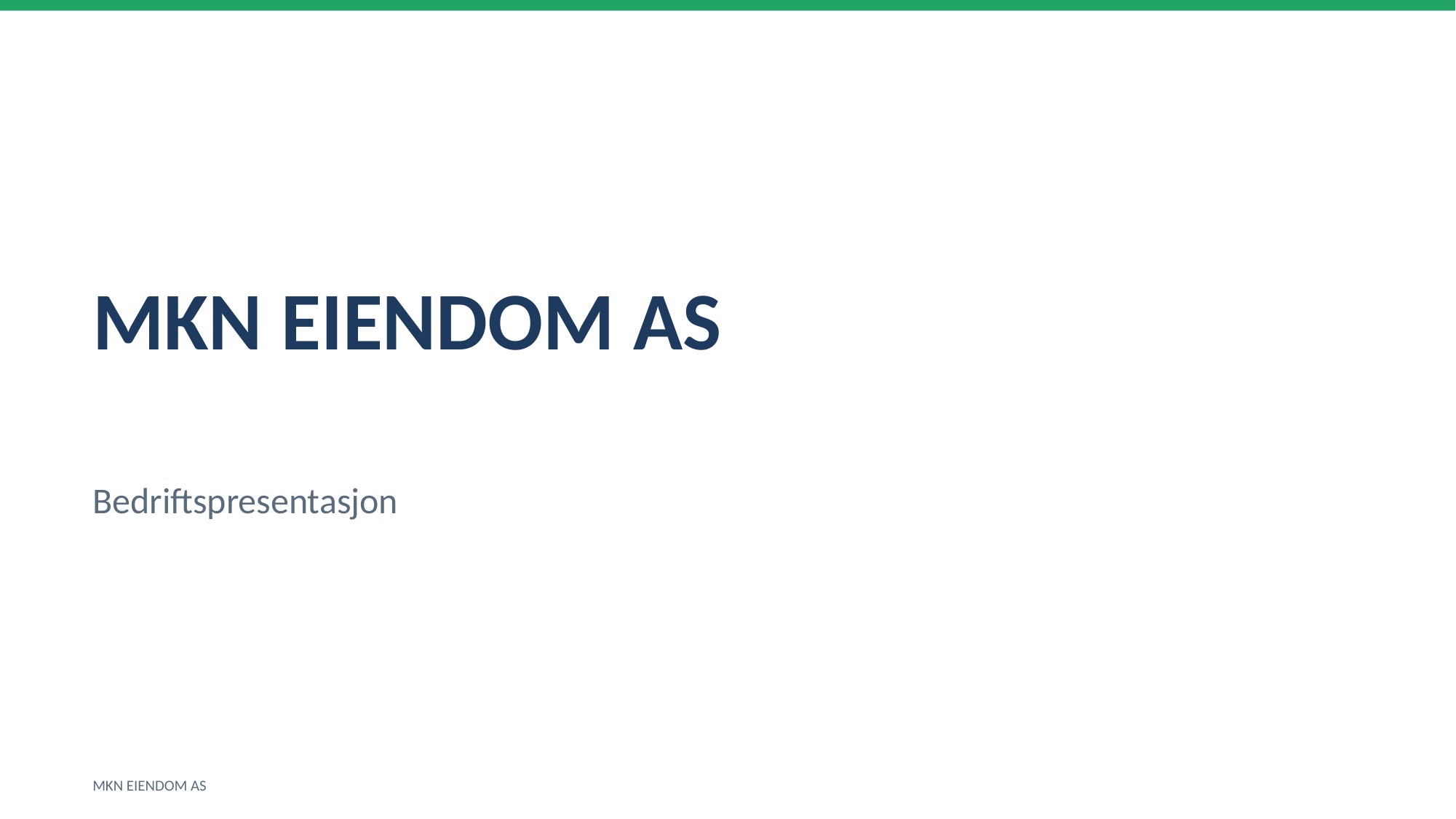

MKN EIENDOM AS
Bedriftspresentasjon
MKN EIENDOM AS